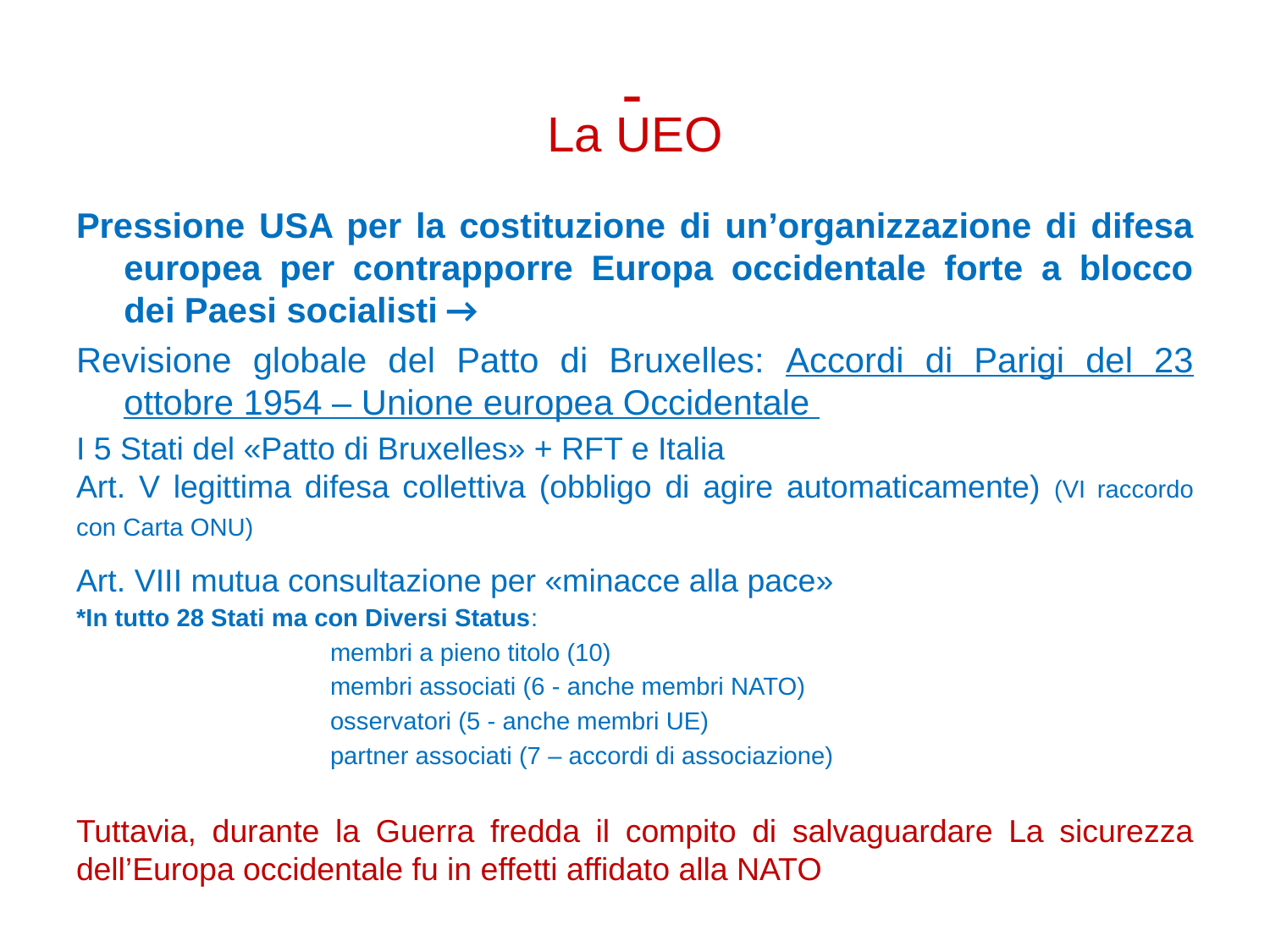

# -
La UEO

Pressione USA per la costituzione di un’organizzazione di difesa europea per contrapporre Europa occidentale forte a blocco dei Paesi socialisti →
Revisione globale del Patto di Bruxelles: Accordi di Parigi del 23 ottobre 1954 – Unione europea Occidentale
I 5 Stati del «Patto di Bruxelles» + RFT e Italia
Art. V legittima difesa collettiva (obbligo di agire automaticamente) (VI raccordo con Carta ONU)
Art. VIII mutua consultazione per «minacce alla pace»
*In tutto 28 Stati ma con Diversi Status:
		membri a pieno titolo (10)
		membri associati (6 - anche membri NATO)
		osservatori (5 - anche membri UE)
		partner associati (7 – accordi di associazione)

Tuttavia, durante la Guerra fredda il compito di salvaguardare La sicurezza dell’Europa occidentale fu in effetti affidato alla NATO